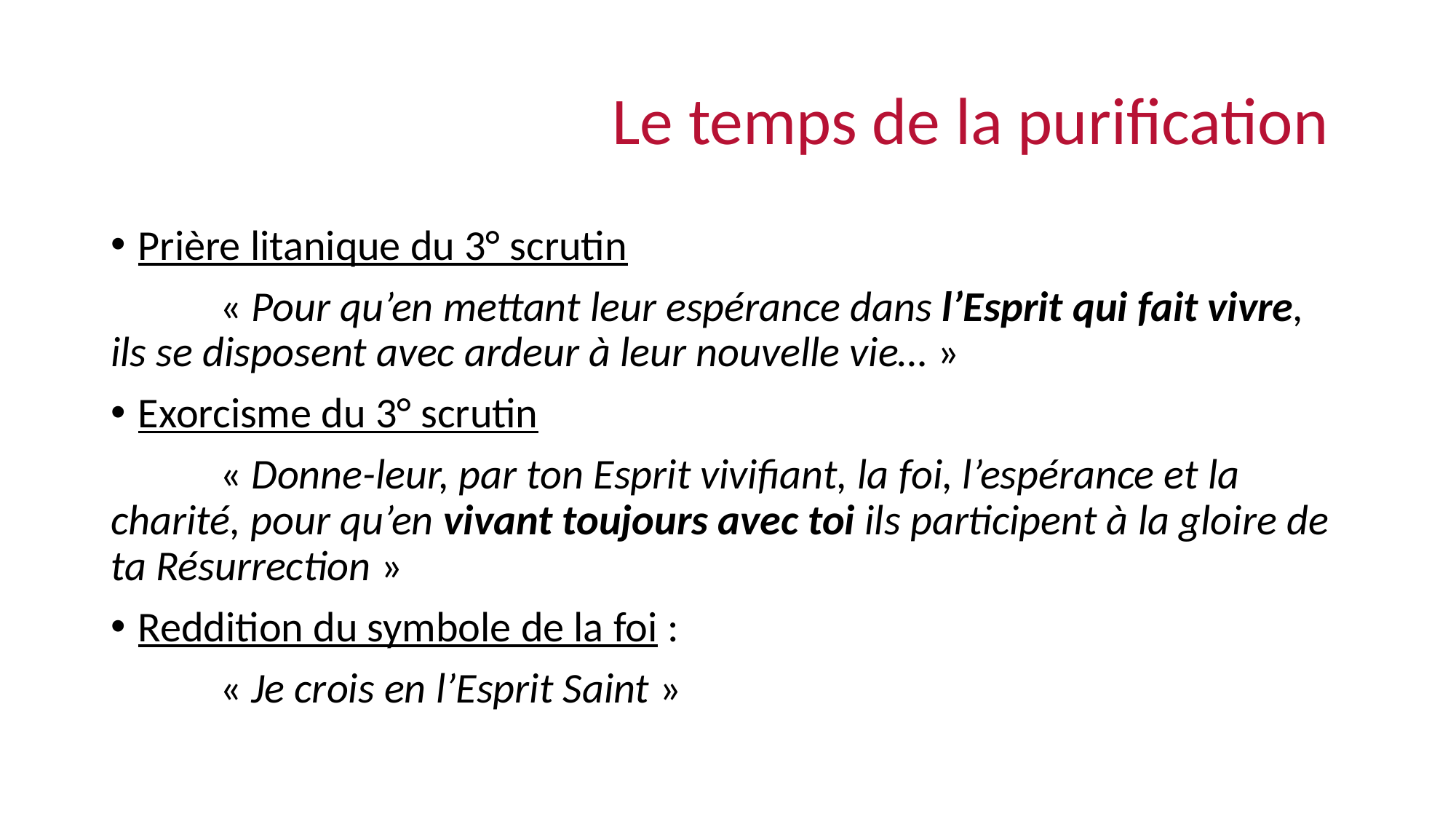

# Le temps de la purification
Prière litanique du 3° scrutin
	« Pour qu’en mettant leur espérance dans l’Esprit qui fait vivre, ils se disposent avec ardeur à leur nouvelle vie… »
Exorcisme du 3° scrutin
	« Donne-leur, par ton Esprit vivifiant, la foi, l’espérance et la charité, pour qu’en vivant toujours avec toi ils participent à la gloire de ta Résurrection »
Reddition du symbole de la foi :
	« Je crois en l’Esprit Saint »